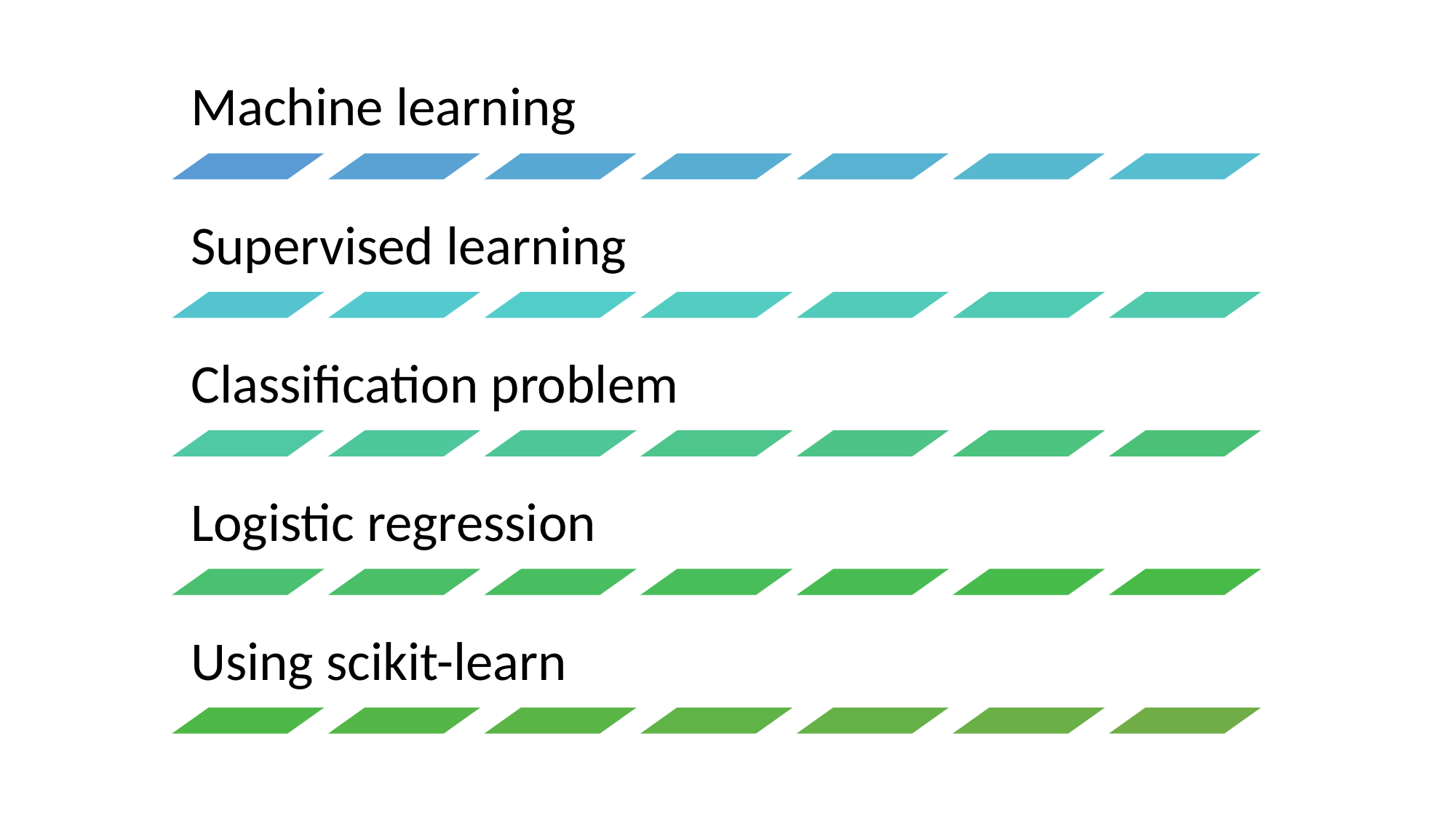

Machine learning
Supervised learning
Classification problem
Logistic regression
Using scikit-learn